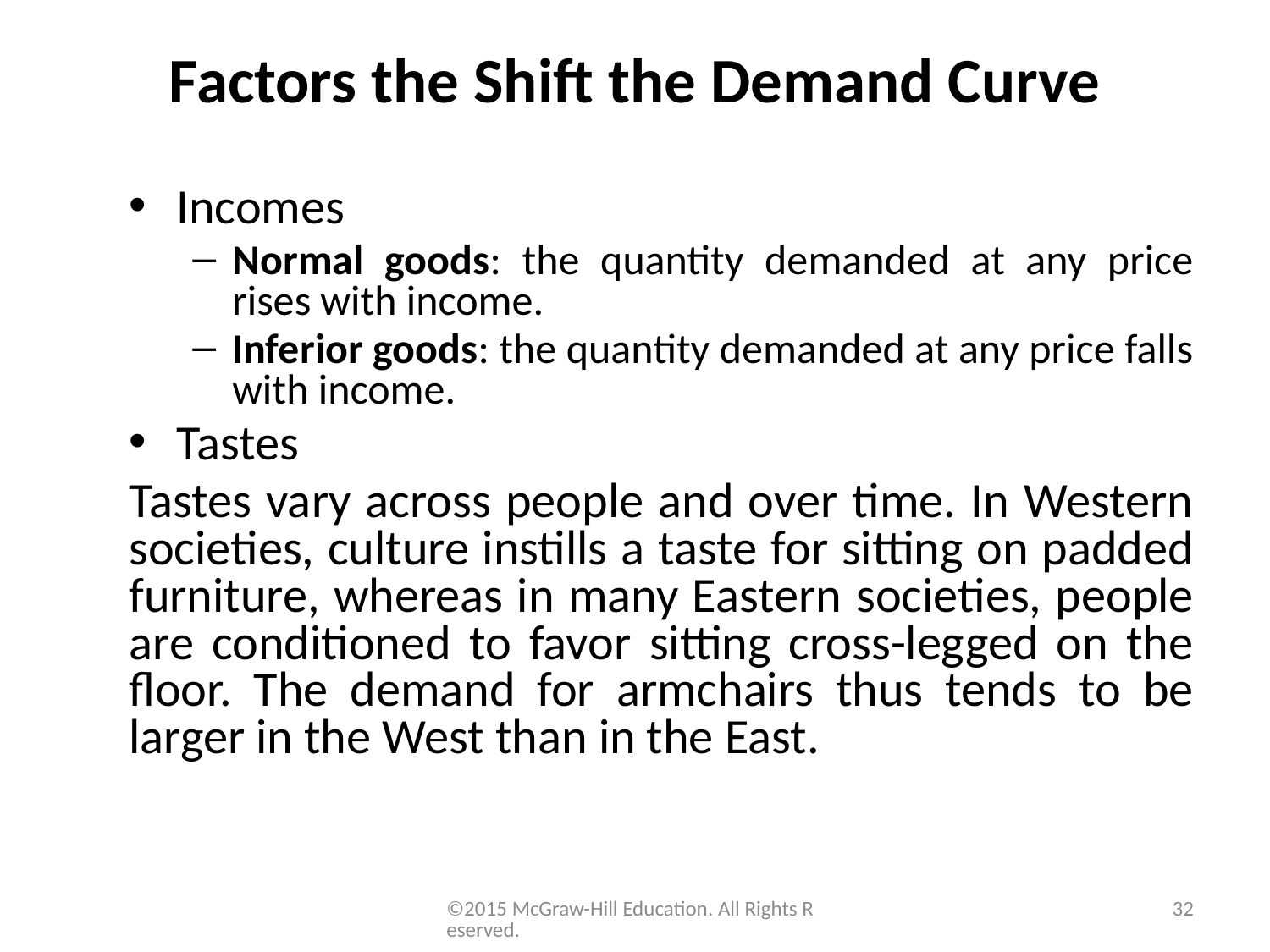

# Factors the Shift the Demand Curve
Incomes
Normal goods: the quantity demanded at any price rises with income.
Inferior goods: the quantity demanded at any price falls with income.
Tastes
Tastes vary across people and over time. In Western societies, culture instills a taste for sitting on padded furniture, whereas in many Eastern societies, people are conditioned to favor sitting cross-legged on the floor. The demand for armchairs thus tends to be larger in the West than in the East.
©2015 McGraw-Hill Education. All Rights Reserved.
32